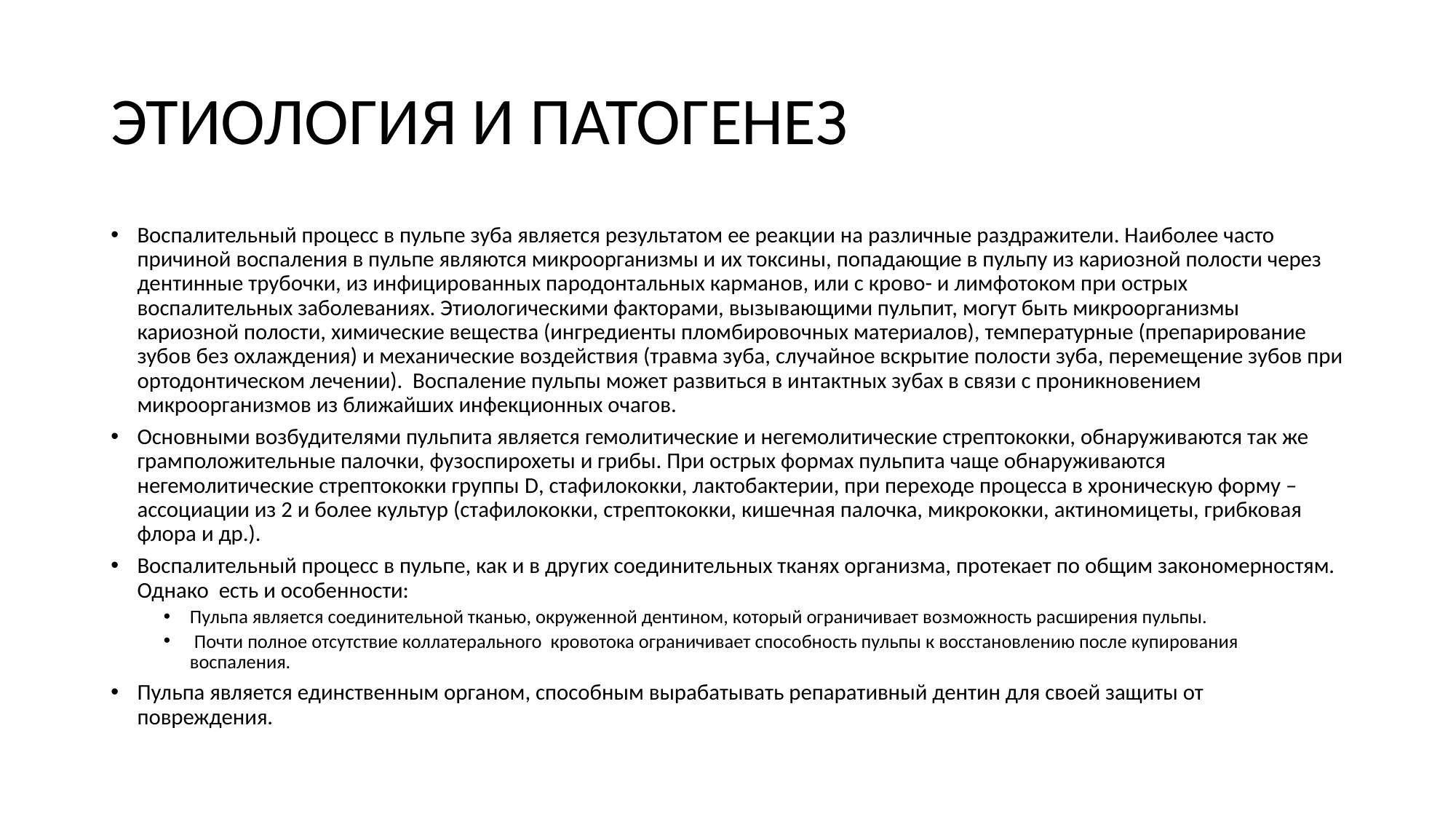

# ЭТИОЛОГИЯ И ПАТОГЕНЕЗ
Воспалительный процесс в пульпе зуба является результатом ее реакции на различные раздражители. Наиболее часто  причиной воспаления в пульпе являются микроорганизмы и их токсины, попадающие в пульпу из кариозной полости через дентинные трубочки, из инфицированных пародонтальных карманов, или с крово- и лимфотоком при острых воспалительных заболеваниях. Этиологическими факторами, вызывающими пульпит, могут быть микроорганизмы кариозной полости, химические вещества (ингредиенты пломбировочных материалов), температурные (препарирование зубов без охлаждения) и механические воздействия (травма зуба, случайное вскрытие полости зуба, перемещение зубов при ортодонтическом лечении).  Воспаление пульпы может развиться в интактных зубах в связи с проникновением микроорганизмов из ближайших инфекционных очагов.
Основными возбудителями пульпита является гемолитические и негемолитические стрептококки, обнаруживаются так же грамположительные палочки, фузоспирохеты и грибы. При острых формах пульпита чаще обнаруживаются негемолитические стрептококки группы D, стафилококки, лактобактерии, при переходе процесса в хроническую форму – ассоциации из 2 и более культур (стафилококки, стрептококки, кишечная палочка, микрококки, актиномицеты, грибковая флора и др.).
Воспалительный процесс в пульпе, как и в других соединительных тканях организма, протекает по общим закономерностям. Однако  есть и особенности:
Пульпа является соединительной тканью, окруженной дентином, который ограничивает возможность расширения пульпы.
 Почти полное отсутствие коллатерального  кровотока ограничивает способность пульпы к восстановлению после купирования воспаления.
Пульпа является единственным органом, способным вырабатывать репаративный дентин для своей защиты от повреждения.